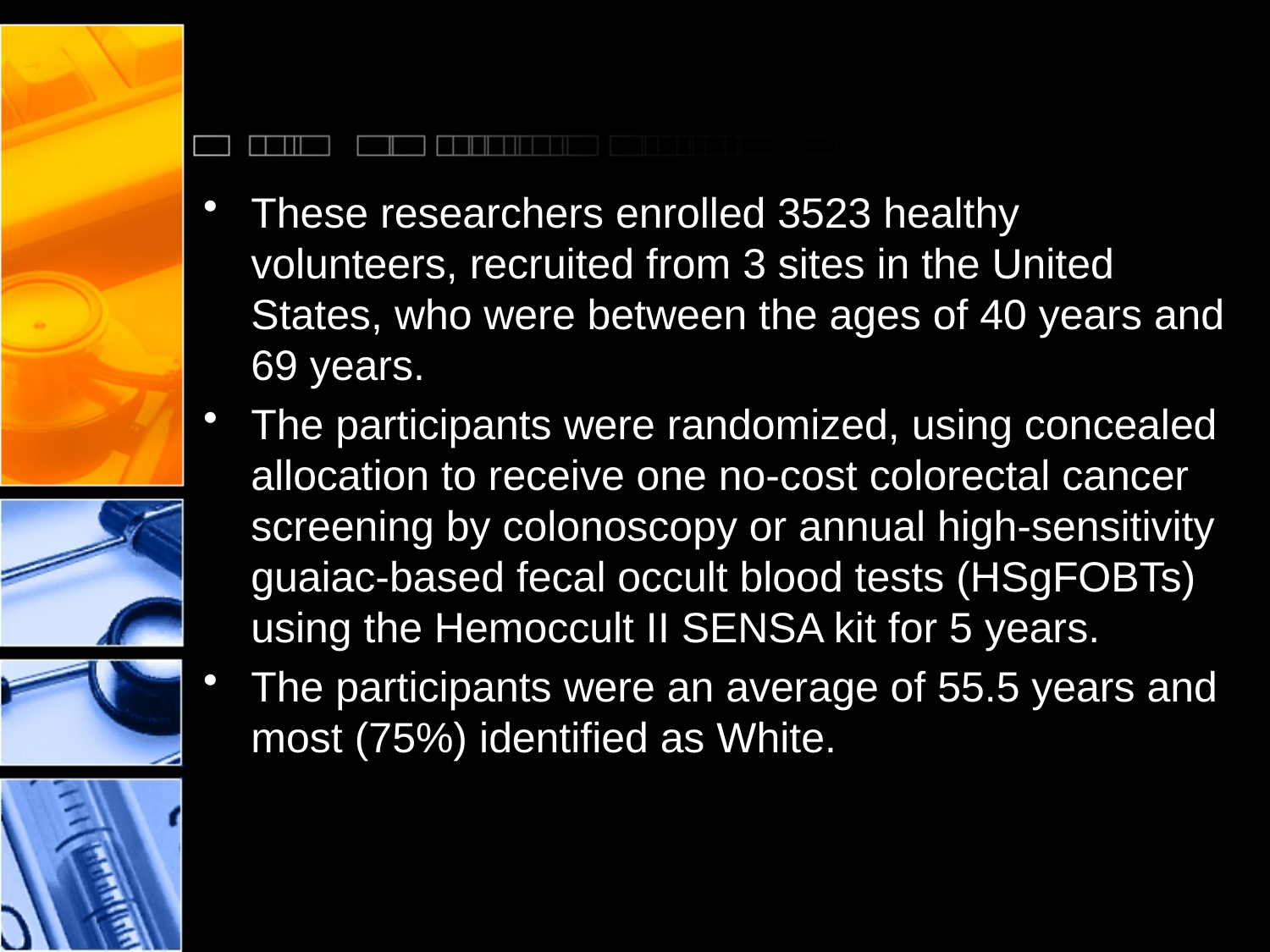

#
These researchers enrolled 3523 healthy volunteers, recruited from 3 sites in the United States, who were between the ages of 40 years and 69 years.
The participants were randomized, using concealed allocation to receive one no-cost colorectal cancer screening by colonoscopy or annual high-sensitivity guaiac-based fecal occult blood tests (HSgFOBTs) using the Hemoccult II SENSA kit for 5 years.
The participants were an average of 55.5 years and most (75%) identified as White.